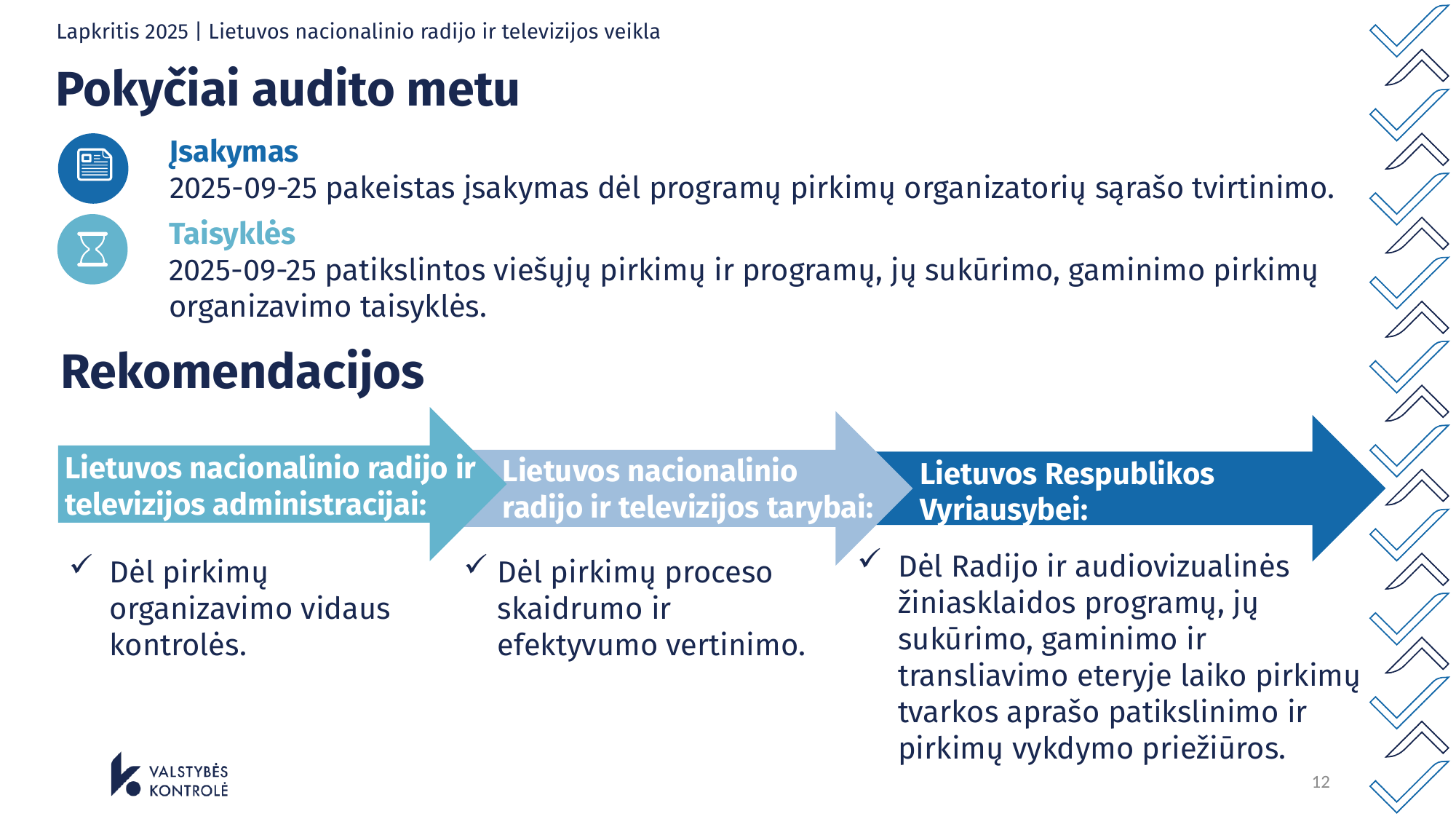

# Lapkritis 2025 | Lietuvos nacionalinio radijo ir televizijos veikla
Pokyčiai audito metu
Įsakymas
2025-09-25 pakeistas įsakymas dėl programų pirkimų organizatorių sąrašo tvirtinimo.

Taisyklės
2025-09-25 patikslintos viešųjų pirkimų ir programų, jų sukūrimo, gaminimo pirkimų organizavimo taisyklės.

Rekomendacijos

Lietuvos nacionalinio radijo ir televizijos administracijai:

Lietuvos nacionalinio radijo ir televizijos tarybai:

Lietuvos Respublikos Vyriausybei:

Dėl Radijo ir audiovizualinės žiniasklaidos programų, jų sukūrimo, gaminimo ir transliavimo eteryje laiko pirkimų tvarkos aprašo patikslinimo ir pirkimų vykdymo priežiūros.
Dėl pirkimų organizavimo vidaus kontrolės.
Dėl pirkimų proceso skaidrumo ir efektyvumo vertinimo.
12